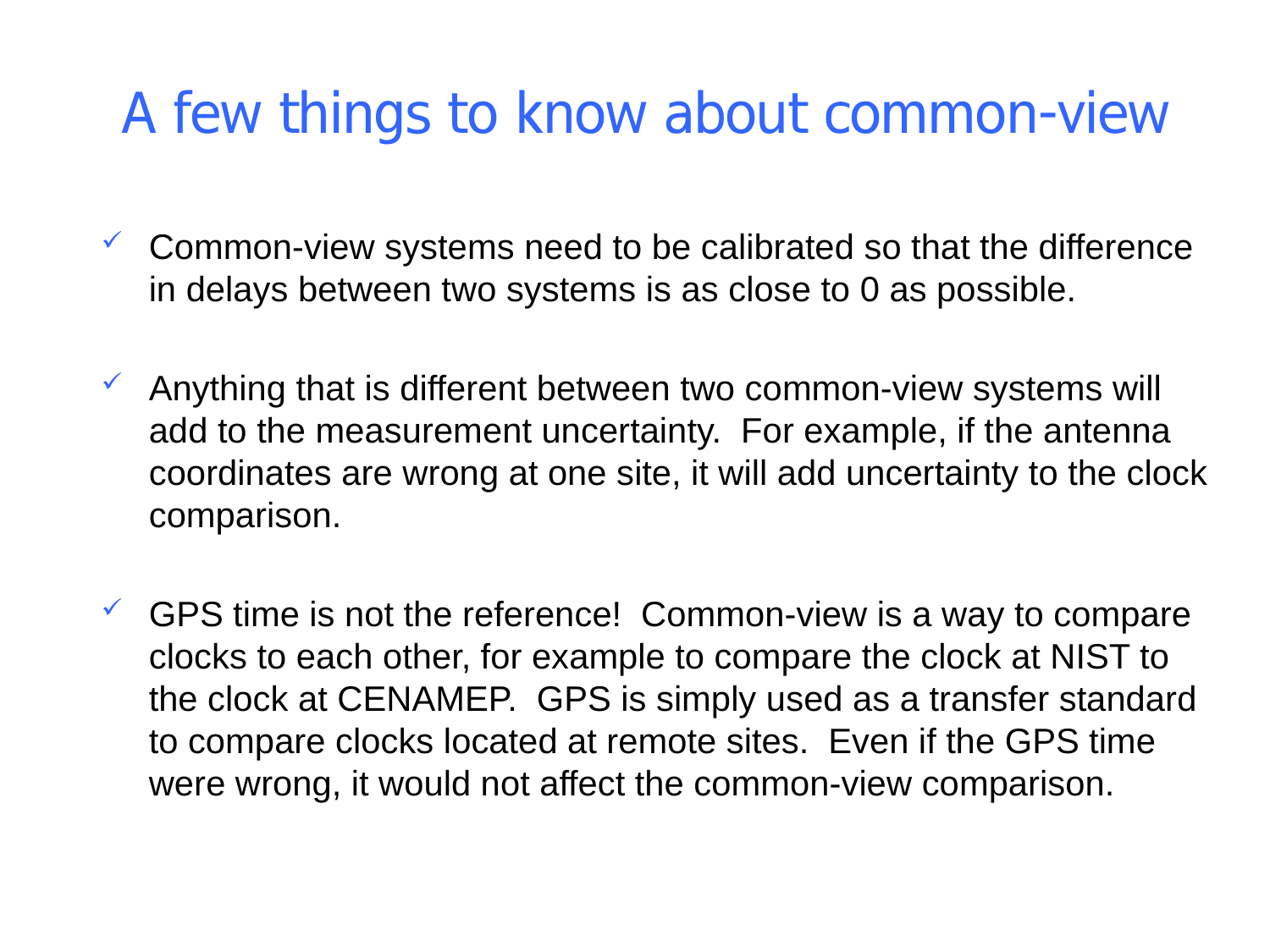

# A few things to know about common-view
Common-view systems need to be calibrated so that the difference in delays between two systems is as close to 0 as possible.

Anything that is different between two common-view systems will add to the measurement uncertainty.  For example, if the antenna coordinates are wrong at one site, it will add uncertainty to the clock comparison.

GPS time is not the reference!  Common-view is a way to compare clocks to each other, for example to compare the clock at NIST to the clock at CENAMEP.  GPS is simply used as a transfer standard to compare clocks located at remote sites.  Even if the GPS time were wrong, it would not affect the common-view comparison.